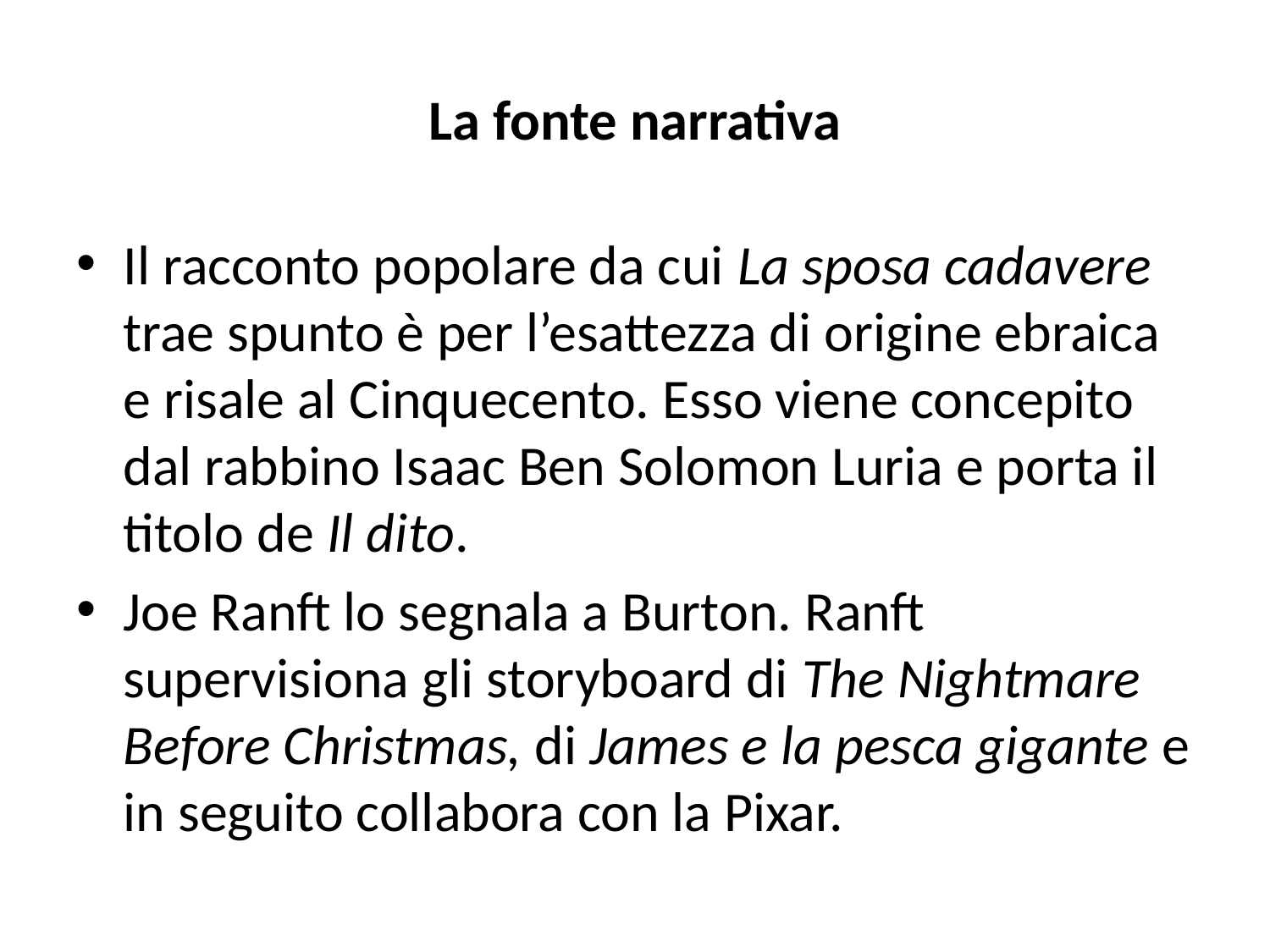

# La fonte narrativa
Il racconto popolare da cui La sposa cadavere trae spunto è per l’esattezza di origine ebraica e risale al Cinquecento. Esso viene concepito dal rabbino Isaac Ben Solomon Luria e porta il titolo de Il dito.
Joe Ranft lo segnala a Burton. Ranft supervisiona gli storyboard di The Nightmare Before Christmas, di James e la pesca gigante e in seguito collabora con la Pixar.